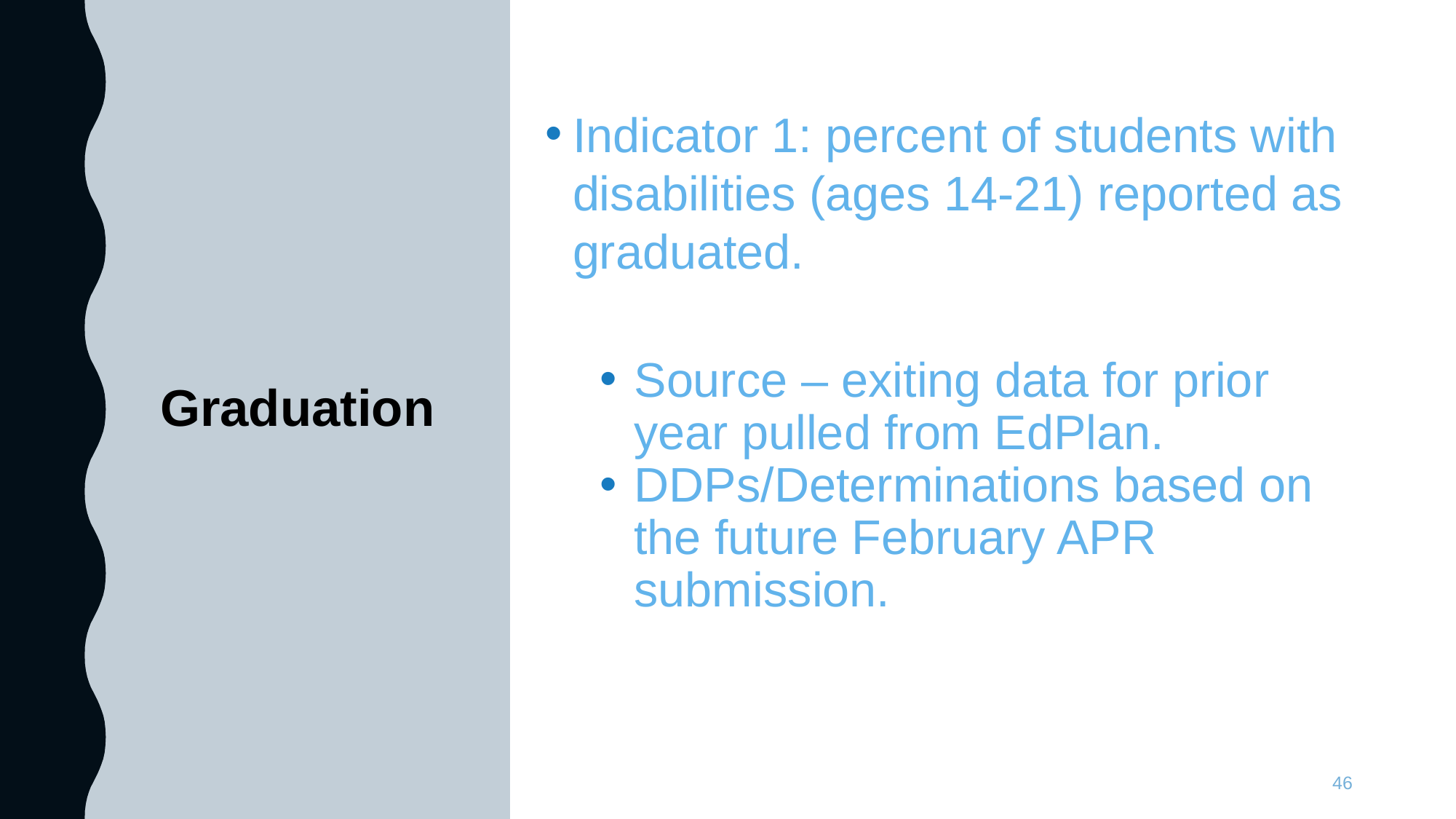

Indicator 1: percent of students with disabilities (ages 14-21) reported as graduated.

Source – exiting data for prior year pulled from EdPlan.
DDPs/Determinations based on the future February APR submission.

# Graduation
46